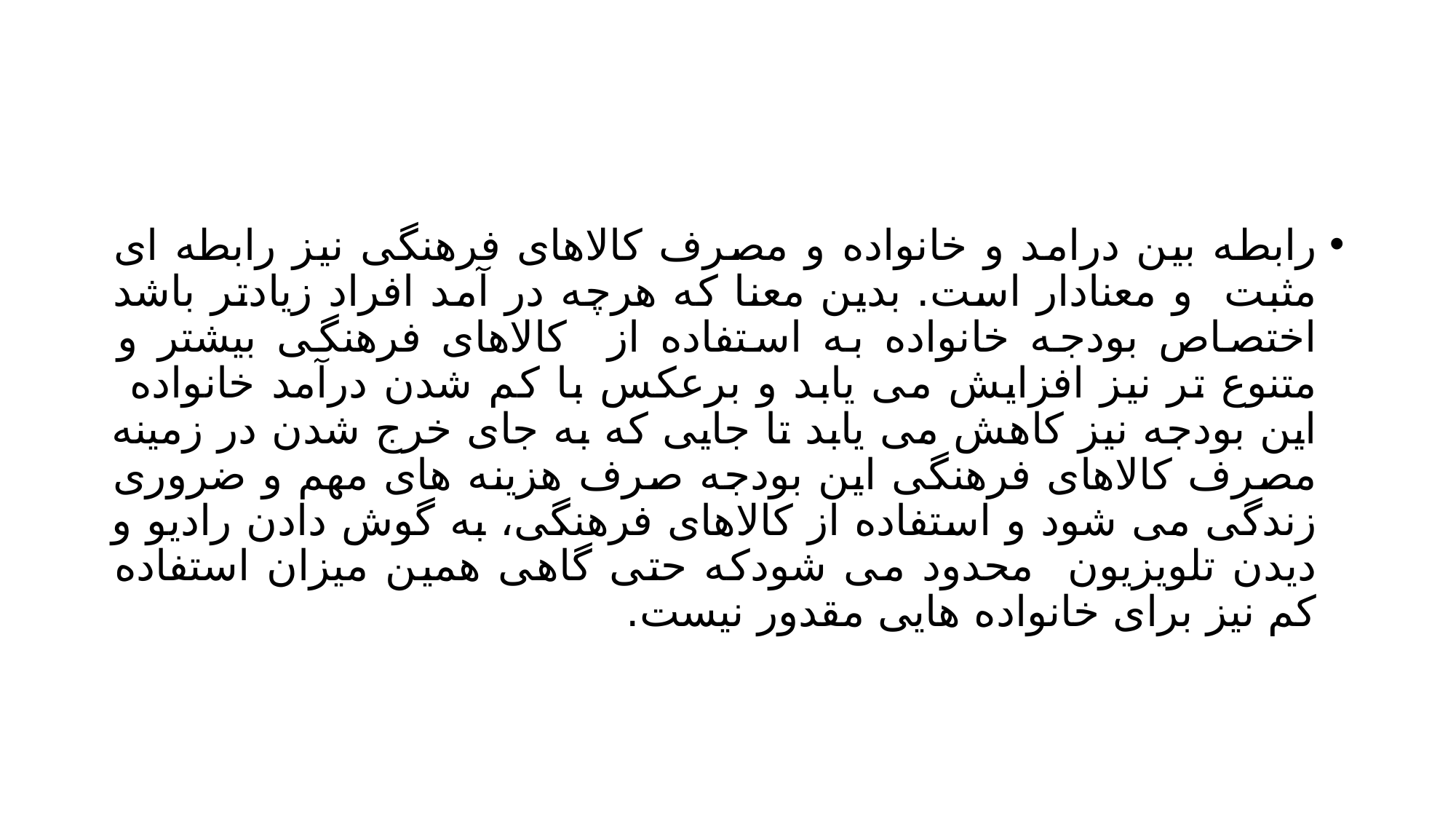

#
رابطه بین درامد و خانواده و مصرف کالاهای فرهنگی نیز رابطه ای مثبت  و معنادار است. بدین معنا که هرچه در آمد افراد زیادتر باشد اختصاص بودجه خانواده به استفاده از  کالاهای فرهنگی بیشتر و متنوع تر نیز افزایش می یابد و برعکس با کم شدن درآمد خانواده  این بودجه نیز کاهش می یابد تا جایی که به جای خرج شدن در زمینه مصرف کالاهای فرهنگی این بودجه صرف هزینه های مهم و ضروری زندگی می شود و استفاده از کالاهای فرهنگی، به گوش دادن رادیو و دیدن تلویزیون  محدود می شودکه حتی گاهی همین میزان استفاده کم نیز برای خانواده هایی مقدور نیست.